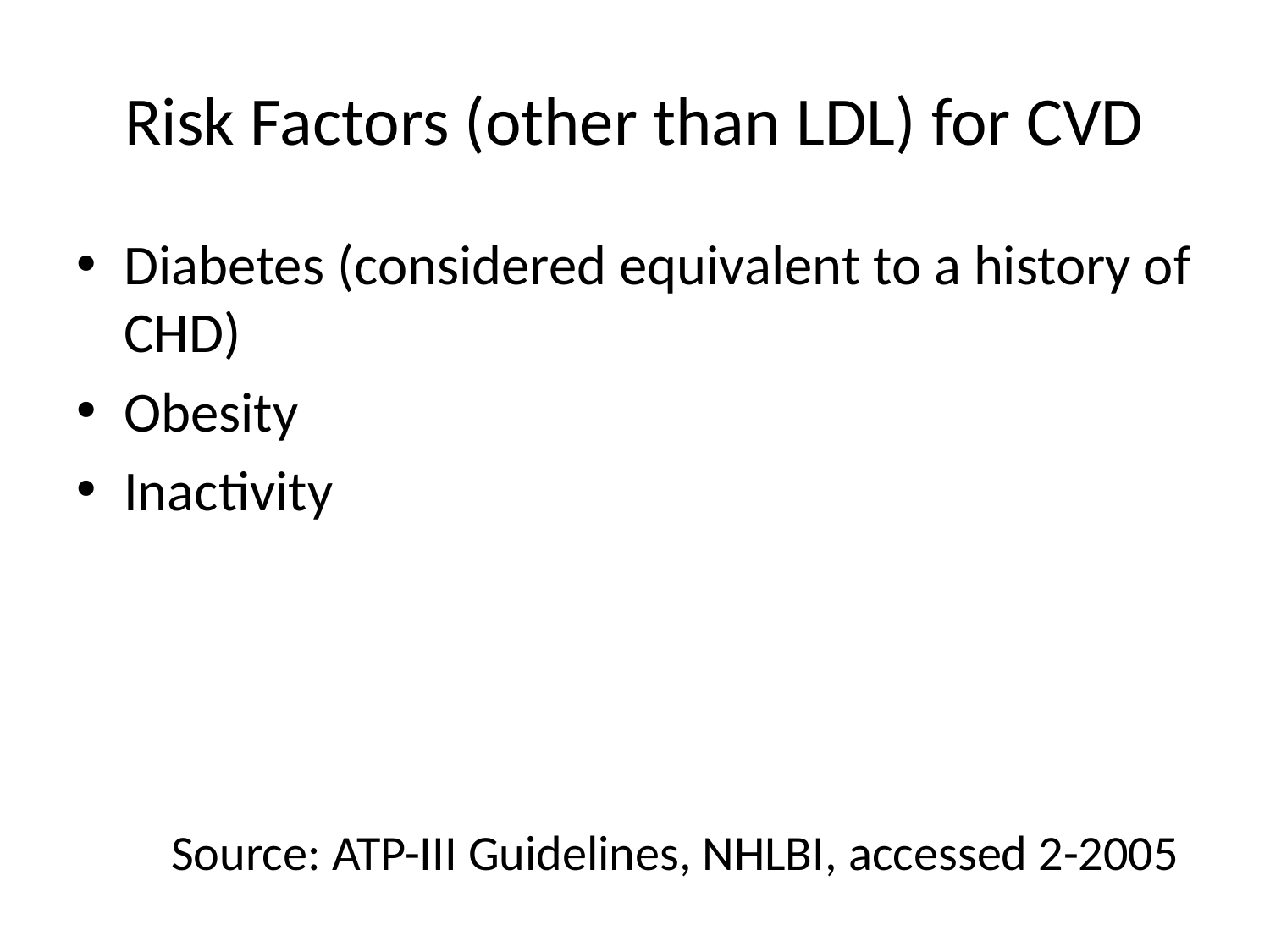

# Risk Factors (other than LDL) for CVD
Diabetes (considered equivalent to a history of CHD)
Obesity
Inactivity
Source: ATP-III Guidelines, NHLBI, accessed 2-2005